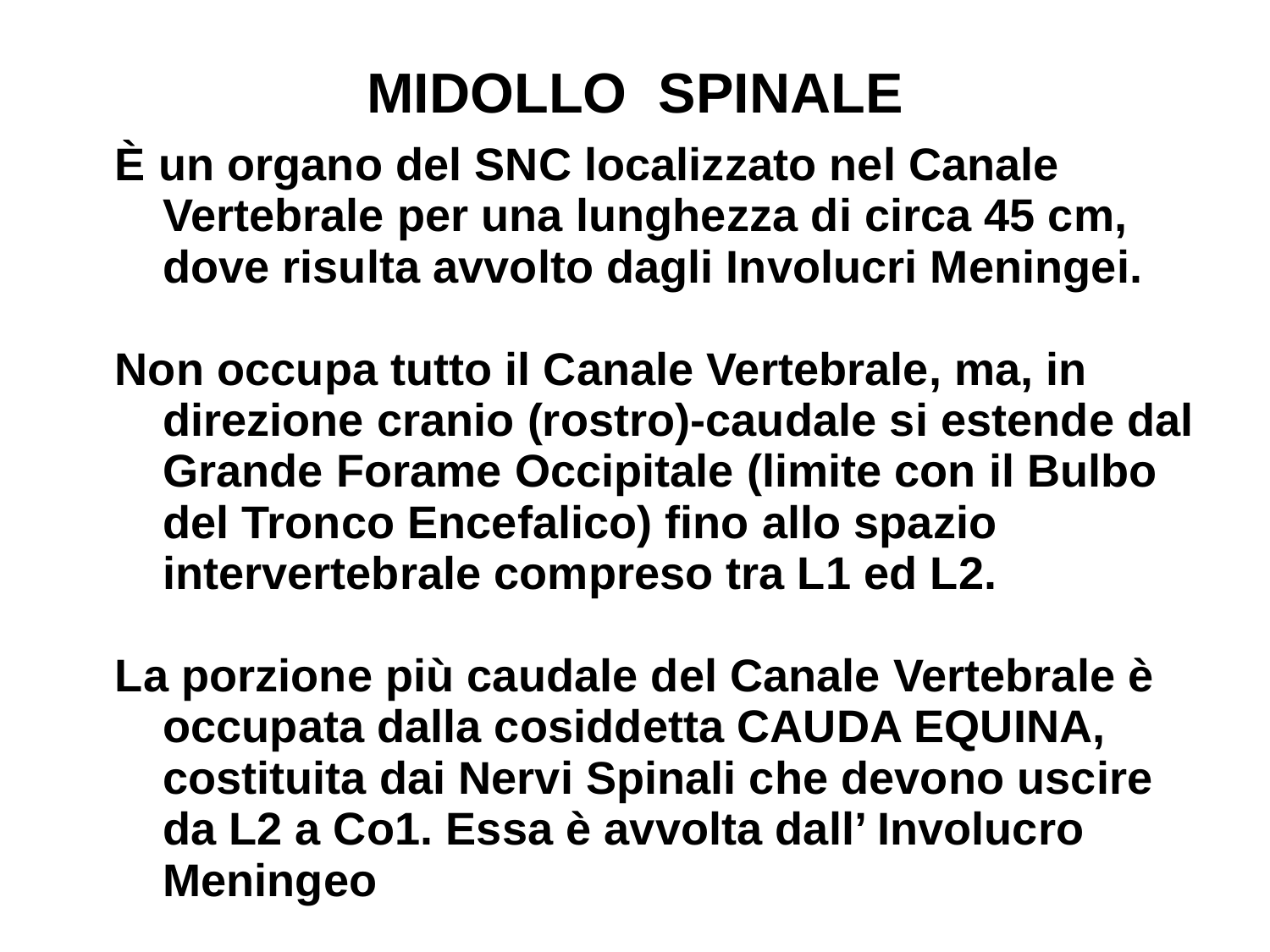

# MIDOLLO  SPINALE
È un organo del SNC localizzato nel Canale Vertebrale per una lunghezza di circa 45 cm, dove risulta avvolto dagli Involucri Meningei.

Non occupa tutto il Canale Vertebrale, ma, in direzione cranio (rostro)-caudale si estende dal Grande Forame Occipitale (limite con il Bulbo del Tronco Encefalico) fino allo spazio intervertebrale compreso tra L1 ed L2.

La porzione più caudale del Canale Vertebrale è occupata dalla cosiddetta CAUDA EQUINA, costituita dai Nervi Spinali che devono uscire da L2 a Co1. Essa è avvolta dall’ Involucro Meningeo